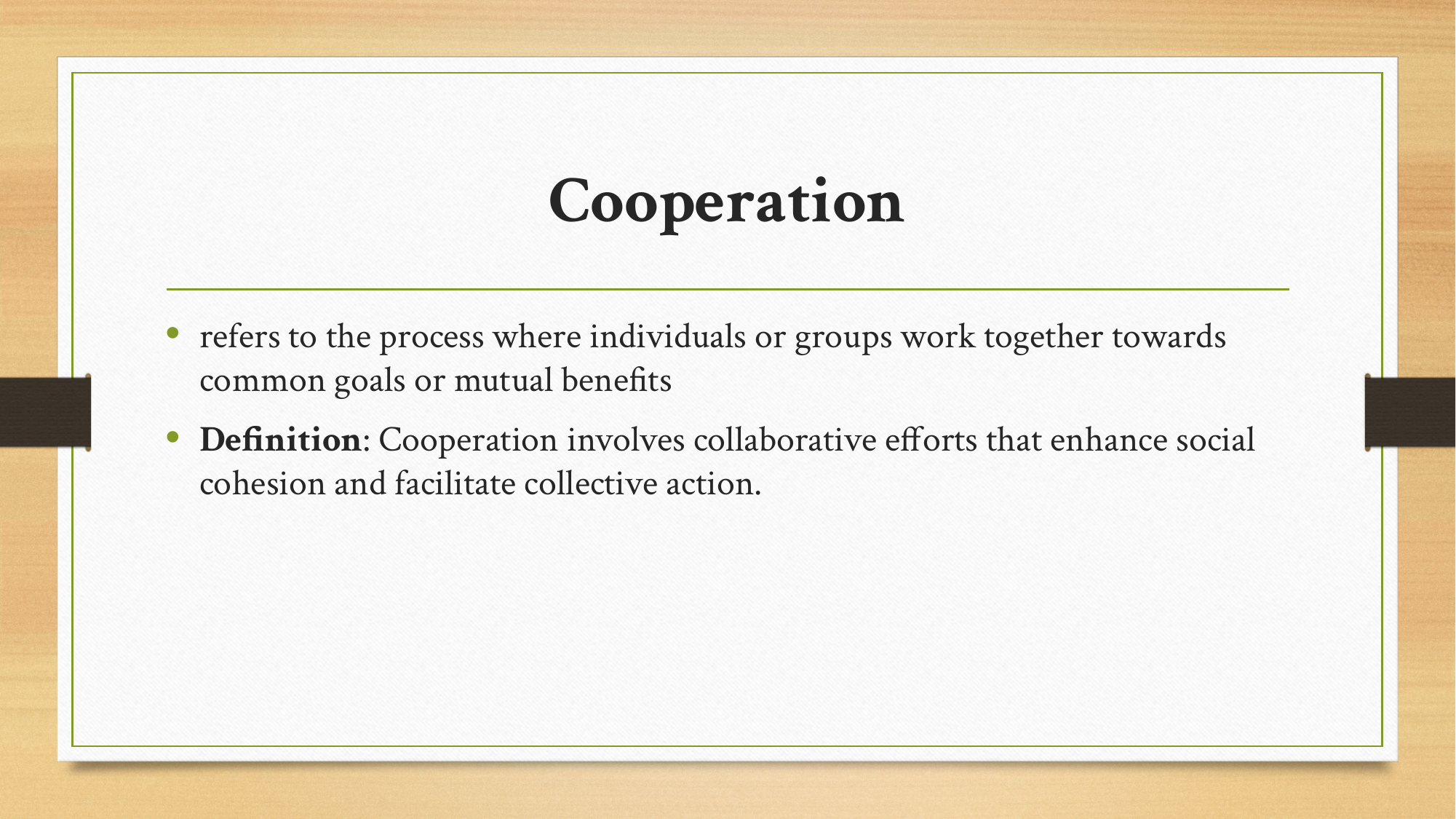

# Cooperation
refers to the process where individuals or groups work together towards common goals or mutual benefits
Definition: Cooperation involves collaborative efforts that enhance social cohesion and facilitate collective action.